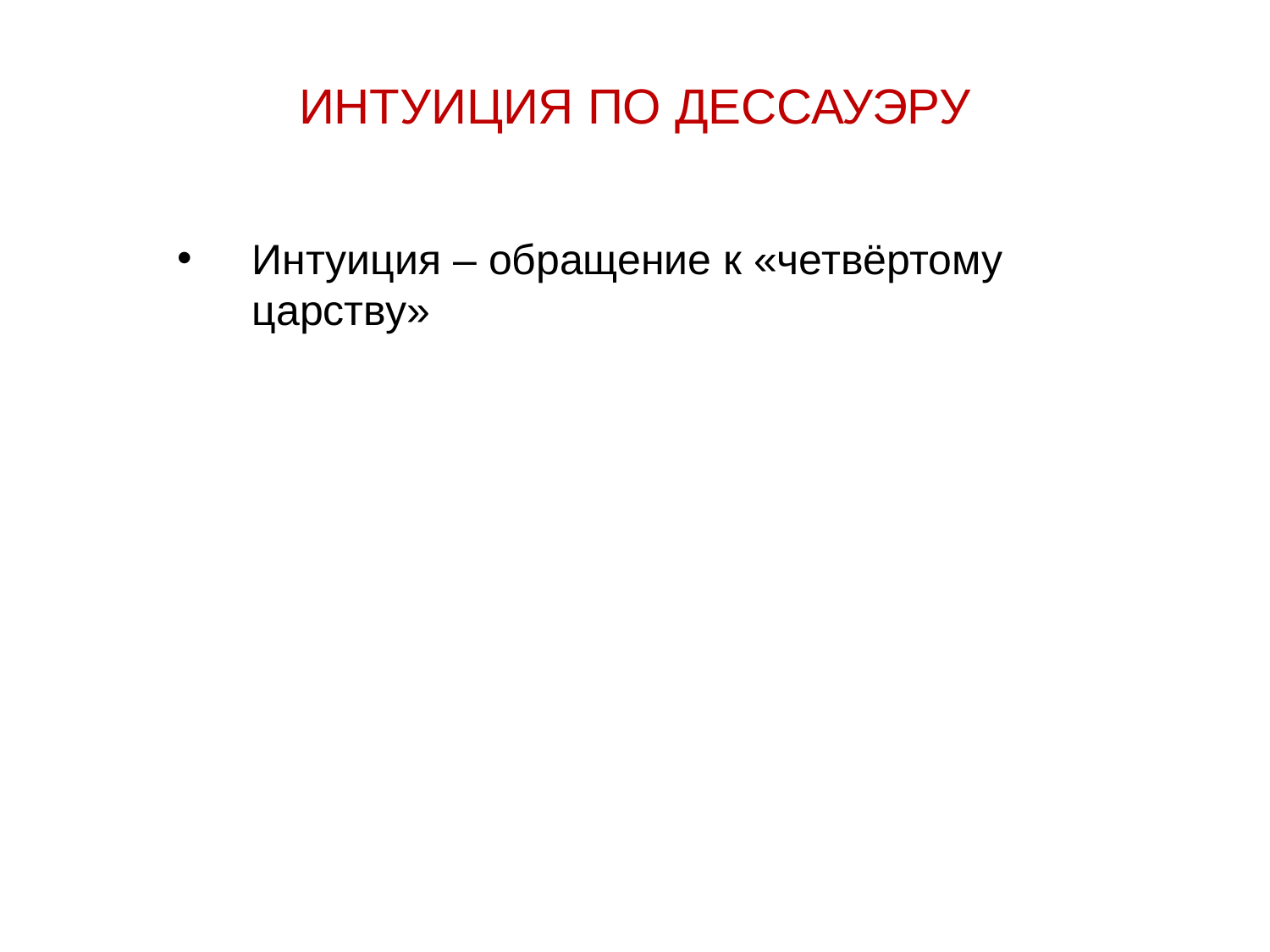

ИНТУИЦИЯ ПО ДЕССАУЭРУ
Интуиция – обращение к «четвёртому царству»
18